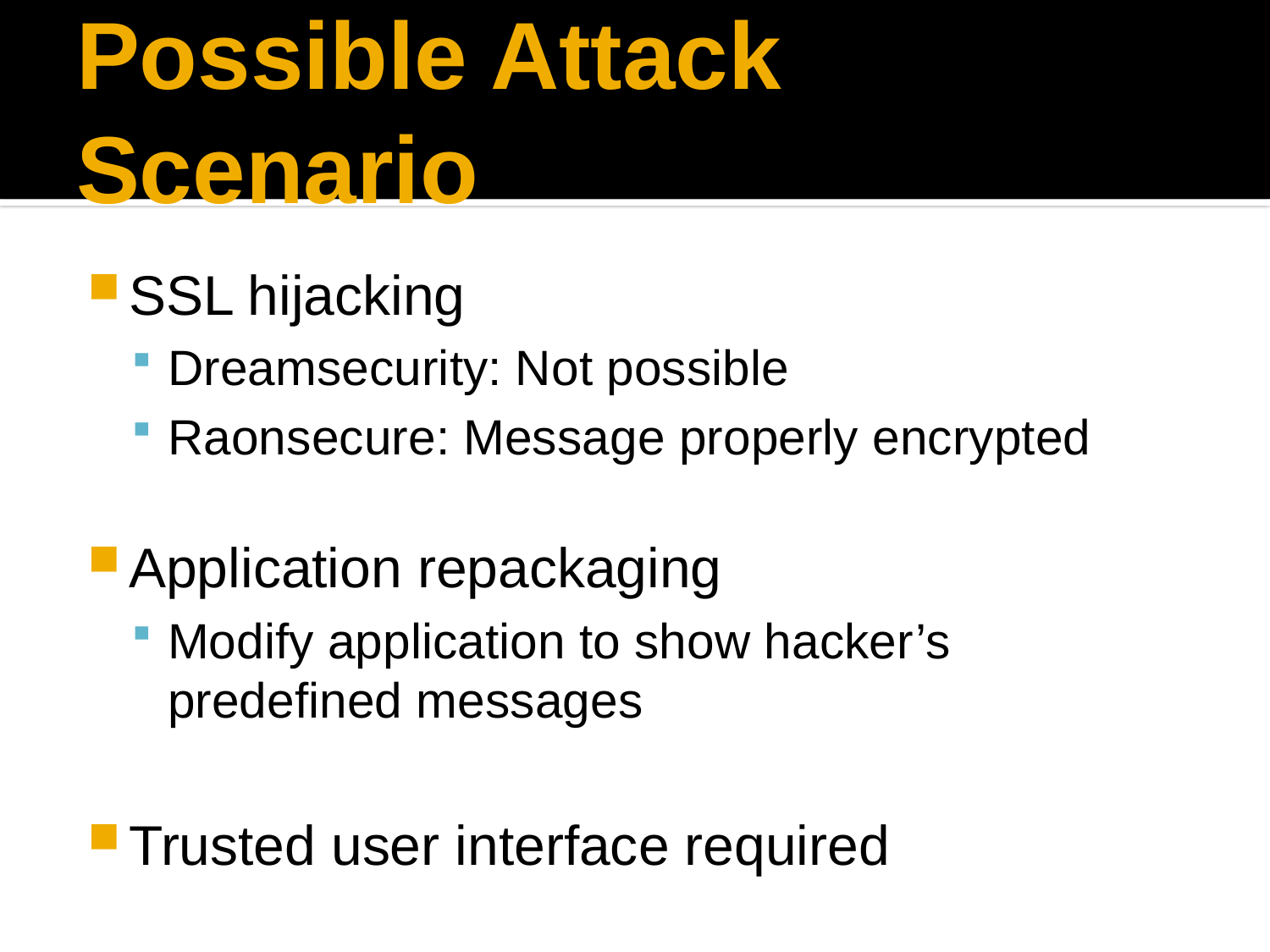

# Possible Attack Scenario
SSL hijacking
Dreamsecurity: Not possible
Raonsecure: Message properly encrypted

Application repackaging
Modify application to show hacker’s predefined messages

Trusted user interface required